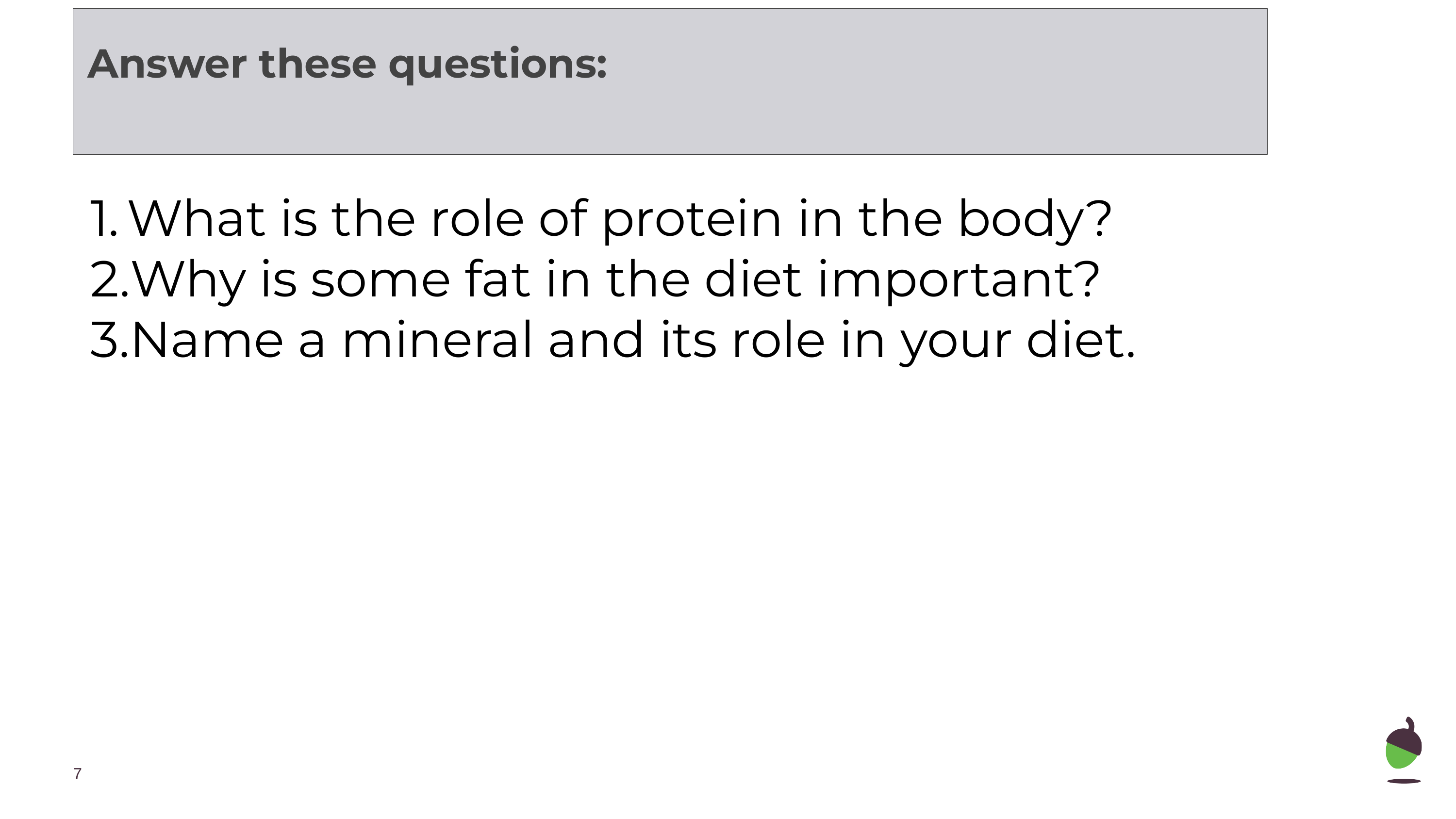

Answer these questions:
What is the role of protein in the body?
Why is some fat in the diet important?
Name a mineral and its role in your diet.

7